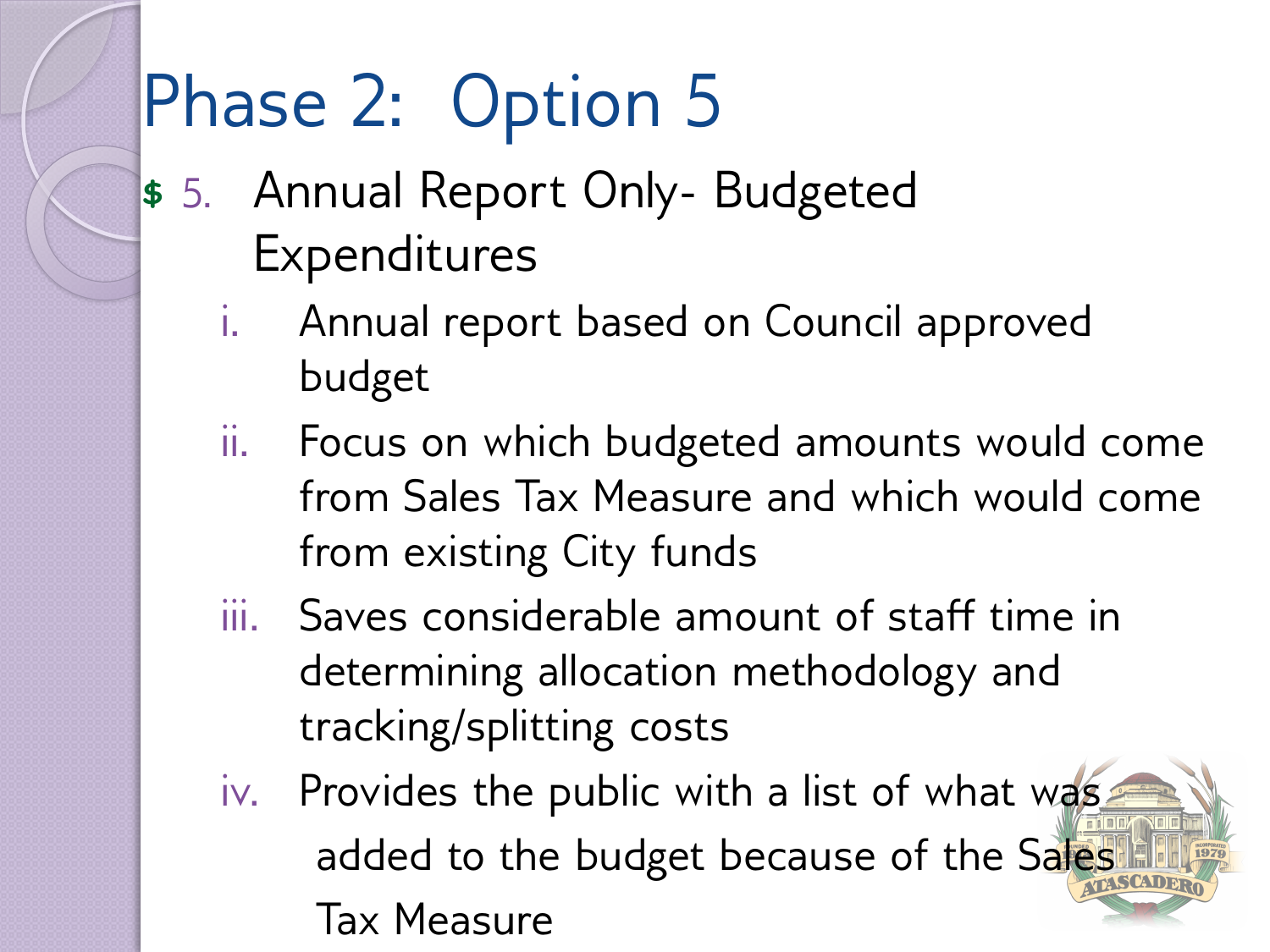

Phase 2:  Option 5
Annual Report Only- Budgeted Expenditures
Annual report based on Council approved budget
Focus on which budgeted amounts would come from Sales Tax Measure and which would come from existing City funds
Saves considerable amount of staff time in determining allocation methodology and tracking/splitting costs
Provides the public with a list of what was
       added to the budget because of the Sales
       Tax Measure
$